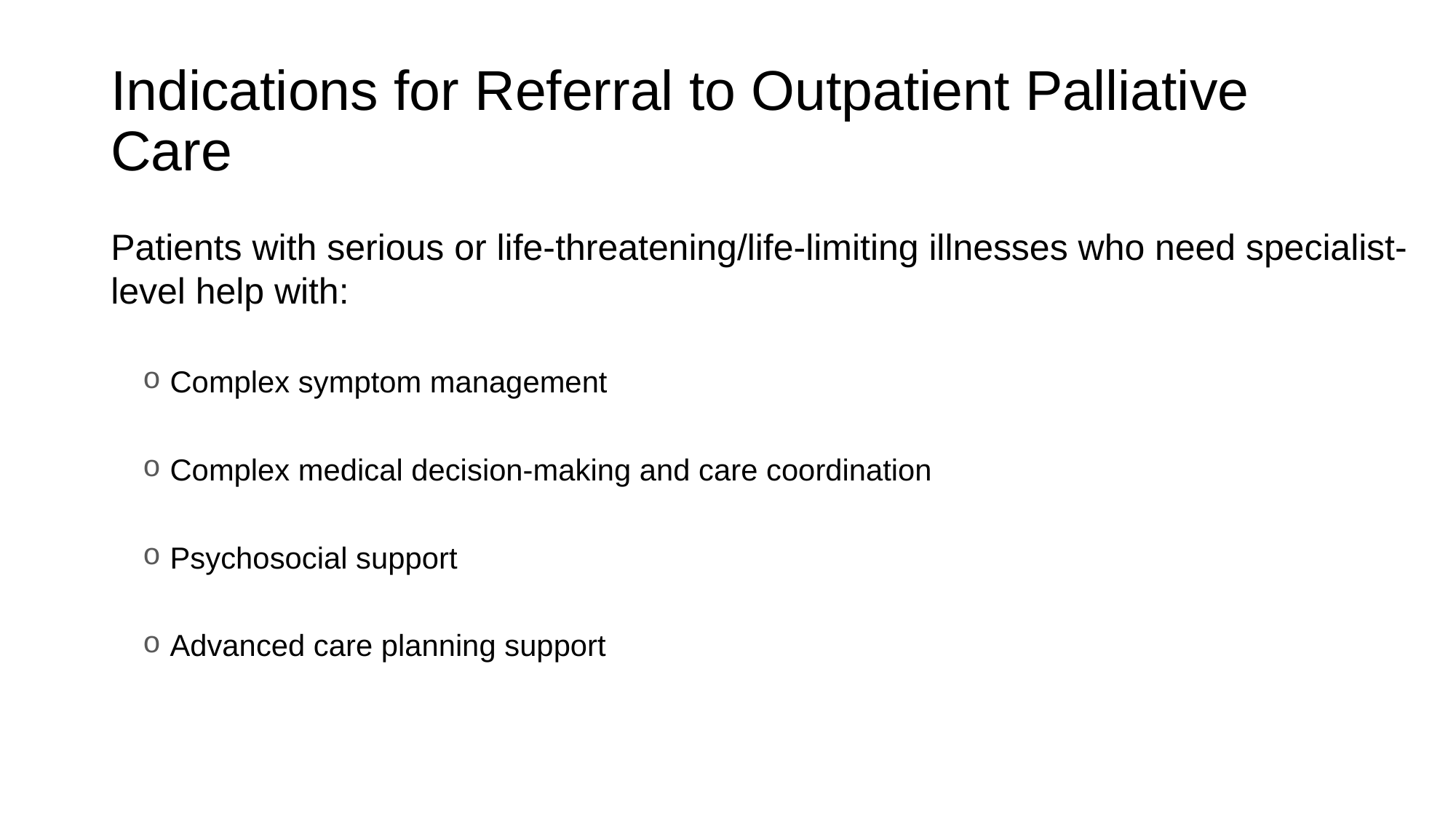

# Indications for Referral to Outpatient Palliative Care
Patients with serious or life-threatening/life-limiting illnesses who need specialist-level help with:

Complex symptom management

Complex medical decision-making and care coordination

Psychosocial support

Advanced care planning support